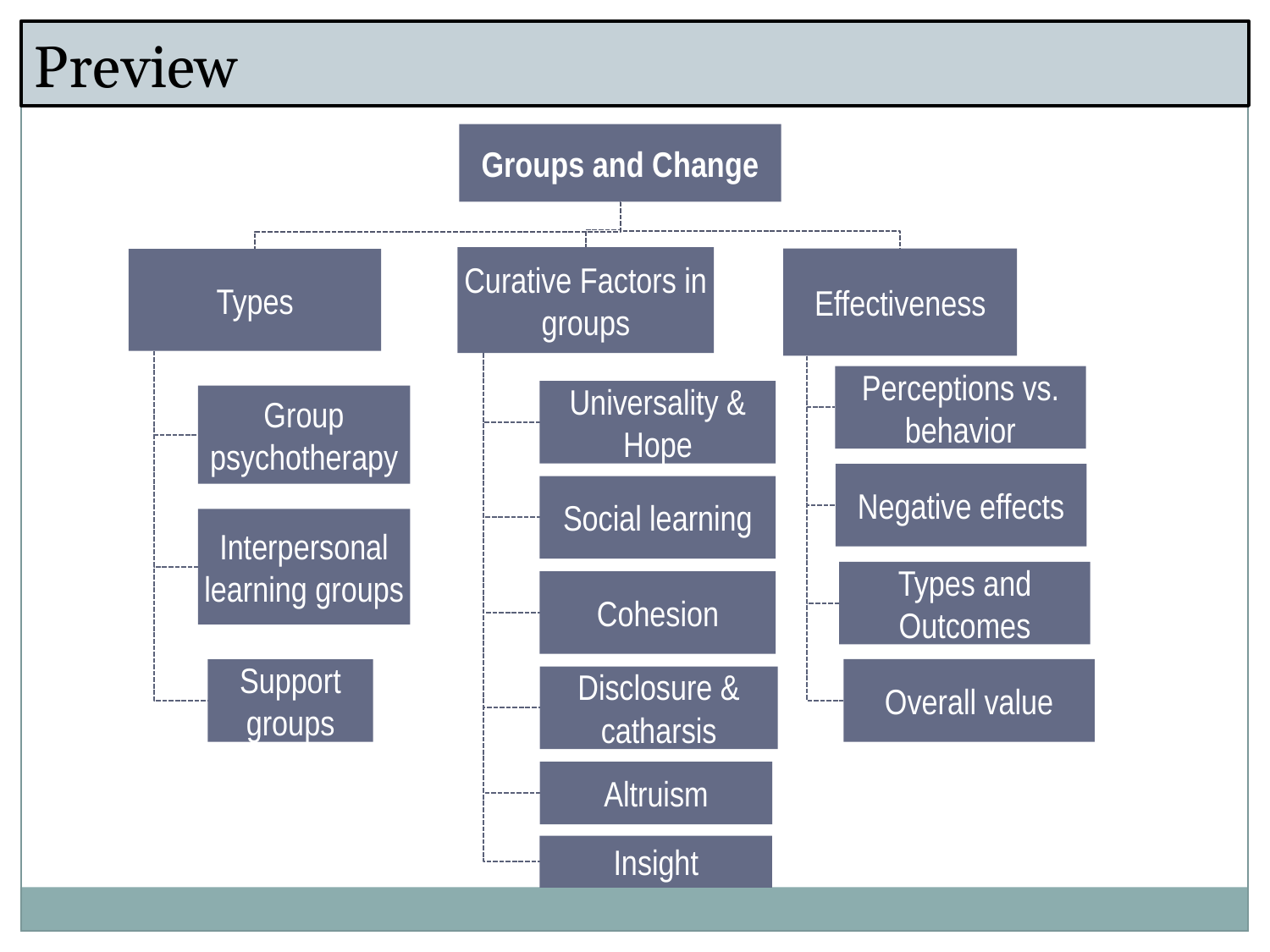

Preview
Groups and Change
Types
Group psychotherapy
Interpersonal learning groups
Support groups
Curative Factors in groups
Universality & Hope
Social learning
Cohesion
Disclosure & catharsis
Altruism
Insight
Effectiveness
Perceptions vs. behavior
Negative effects
Types and Outcomes
Overall value